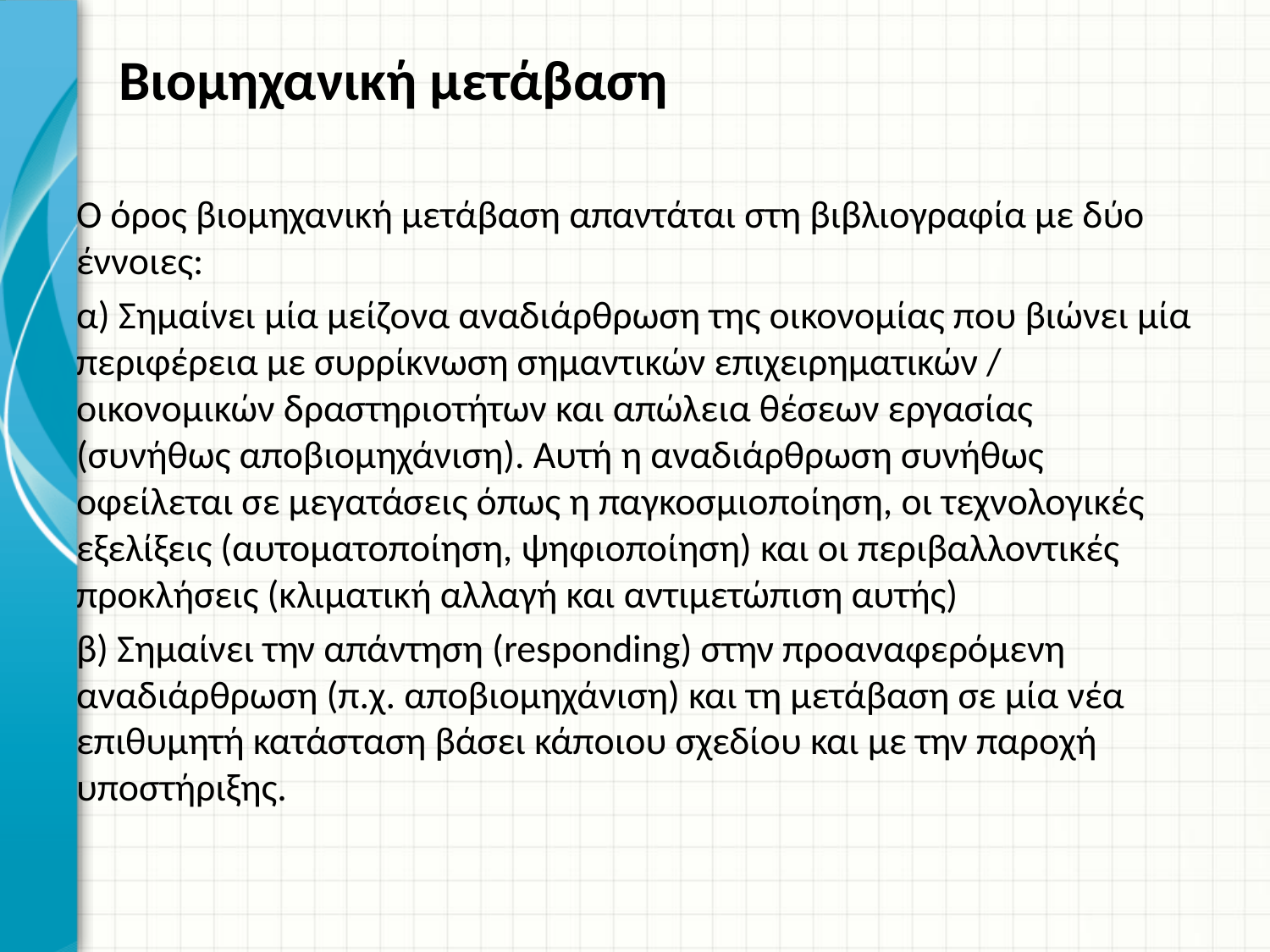

# Βιομηχανική μετάβαση
Ο όρος βιομηχανική μετάβαση απαντάται στη βιβλιογραφία με δύο έννοιες:
α) Σημαίνει μία μείζονα αναδιάρθρωση της οικονομίας που βιώνει μία περιφέρεια με συρρίκνωση σημαντικών επιχειρηματικών / οικονομικών δραστηριοτήτων και απώλεια θέσεων εργασίας (συνήθως αποβιομηχάνιση). Αυτή η αναδιάρθρωση συνήθως οφείλεται σε μεγατάσεις όπως η παγκοσμιοποίηση, οι τεχνολογικές εξελίξεις (αυτοματοποίηση, ψηφιοποίηση) και οι περιβαλλοντικές προκλήσεις (κλιματική αλλαγή και αντιμετώπιση αυτής)
β) Σημαίνει την απάντηση (responding) στην προαναφερόμενη αναδιάρθρωση (π.χ. αποβιομηχάνιση) και τη μετάβαση σε μία νέα επιθυμητή κατάσταση βάσει κάποιου σχεδίου και με την παροχή υποστήριξης.